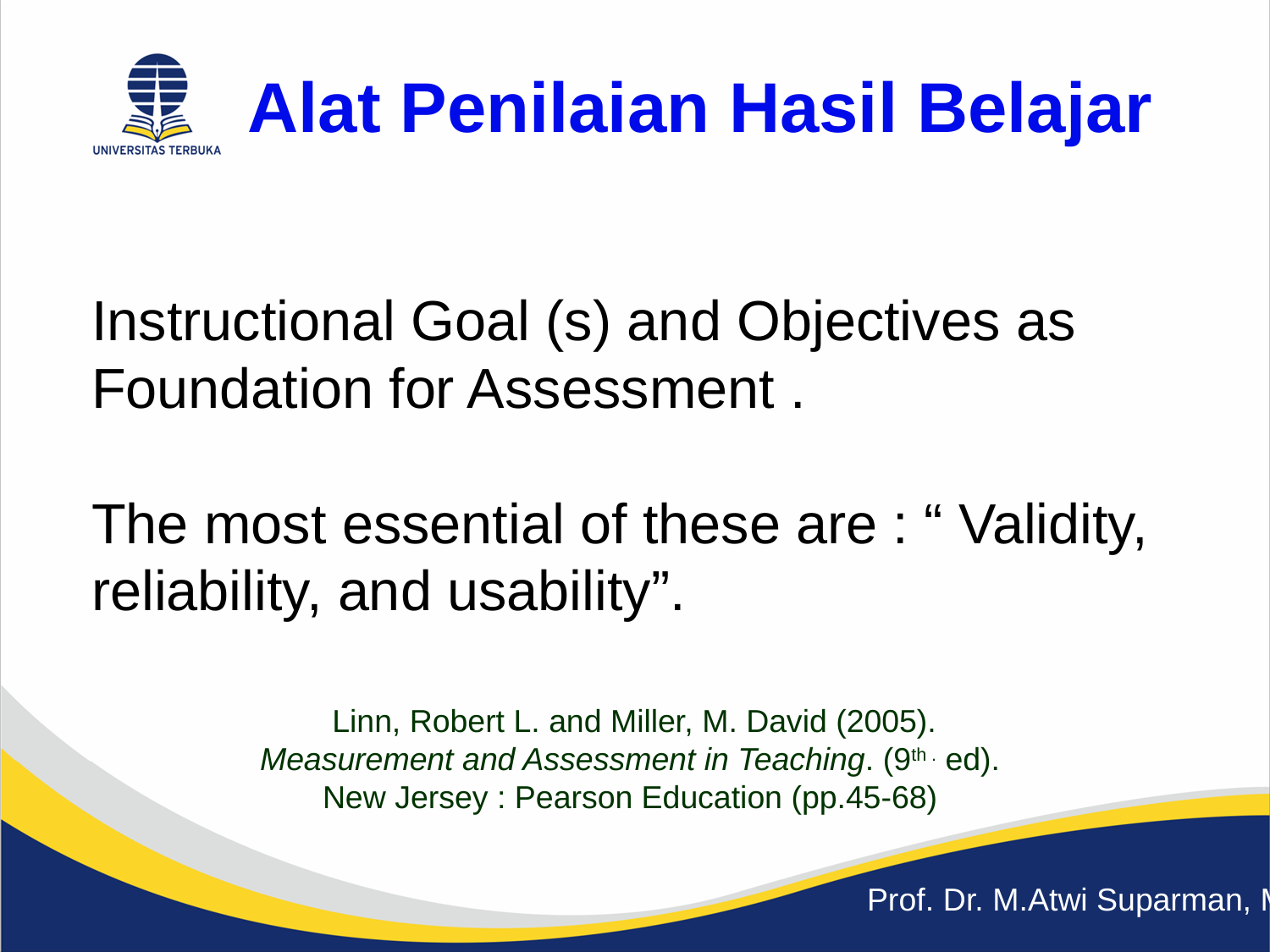

# Alat Penilaian Hasil Belajar
Instructional Goal (s) and Objectives as Foundation for Assessment .

The most essential of these are : “ Validity, reliability, and usability”.
 Linn, Robert L. and Miller, M. David (2005).
Measurement and Assessment in Teaching. (9th . ed).
New Jersey : Pearson Education (pp.45-68)
Prof. Dr. M.Atwi Suparman, M.Sc